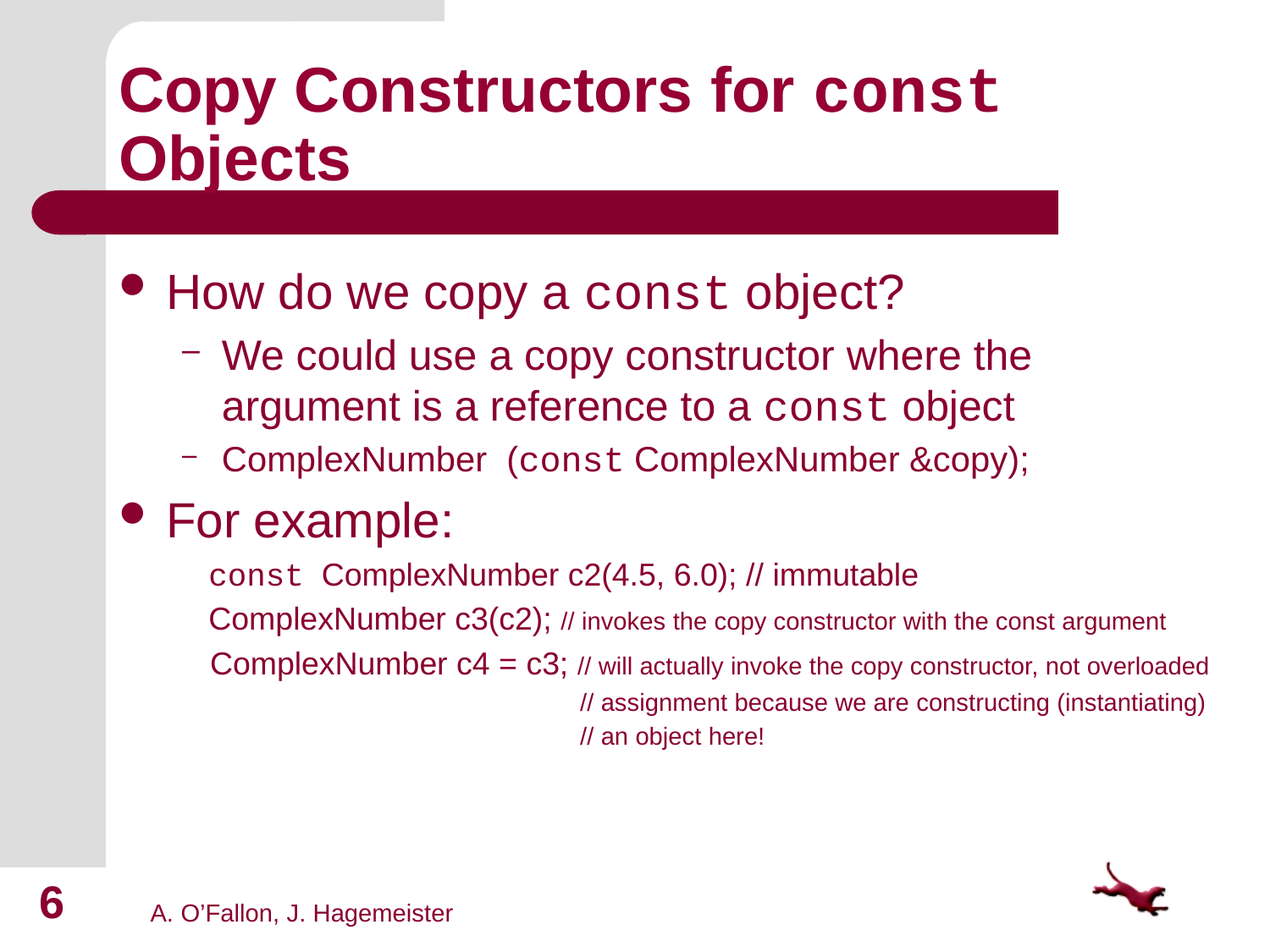

# Copy Constructors for const Objects
How do we copy a const object?
We could use a copy constructor where the argument is a reference to a const object
ComplexNumber  (const ComplexNumber &copy);
For example:
   const  ComplexNumber c2(4.5, 6.0); // immutable
   ComplexNumber c3(c2); // invokes the copy constructor with the const argument
    ComplexNumber c4 = c3; // will actually invoke the copy constructor, not overloaded
                                                         // assignment because we are constructing (instantiating)
                                                         // an object here!
6
A. O’Fallon, J. Hagemeister